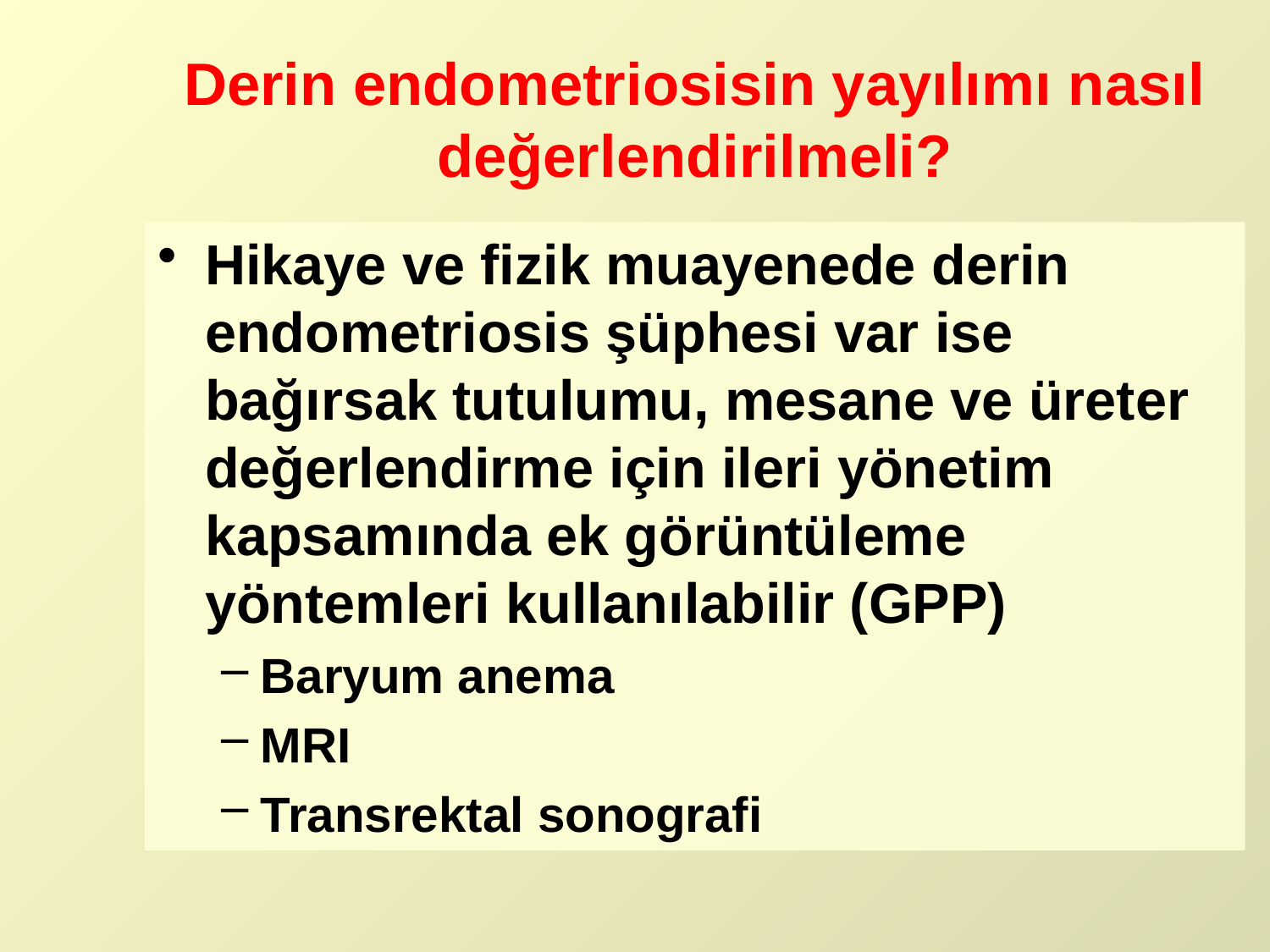

# Derin endometriosisin yayılımı nasıl değerlendirilmeli?
Hikaye ve fizik muayenede derin endometriosis şüphesi var ise bağırsak tutulumu, mesane ve üreter değerlendirme için ileri yönetim kapsamında ek görüntüleme yöntemleri kullanılabilir (GPP)
Baryum anema
MRI
Transrektal sonografi